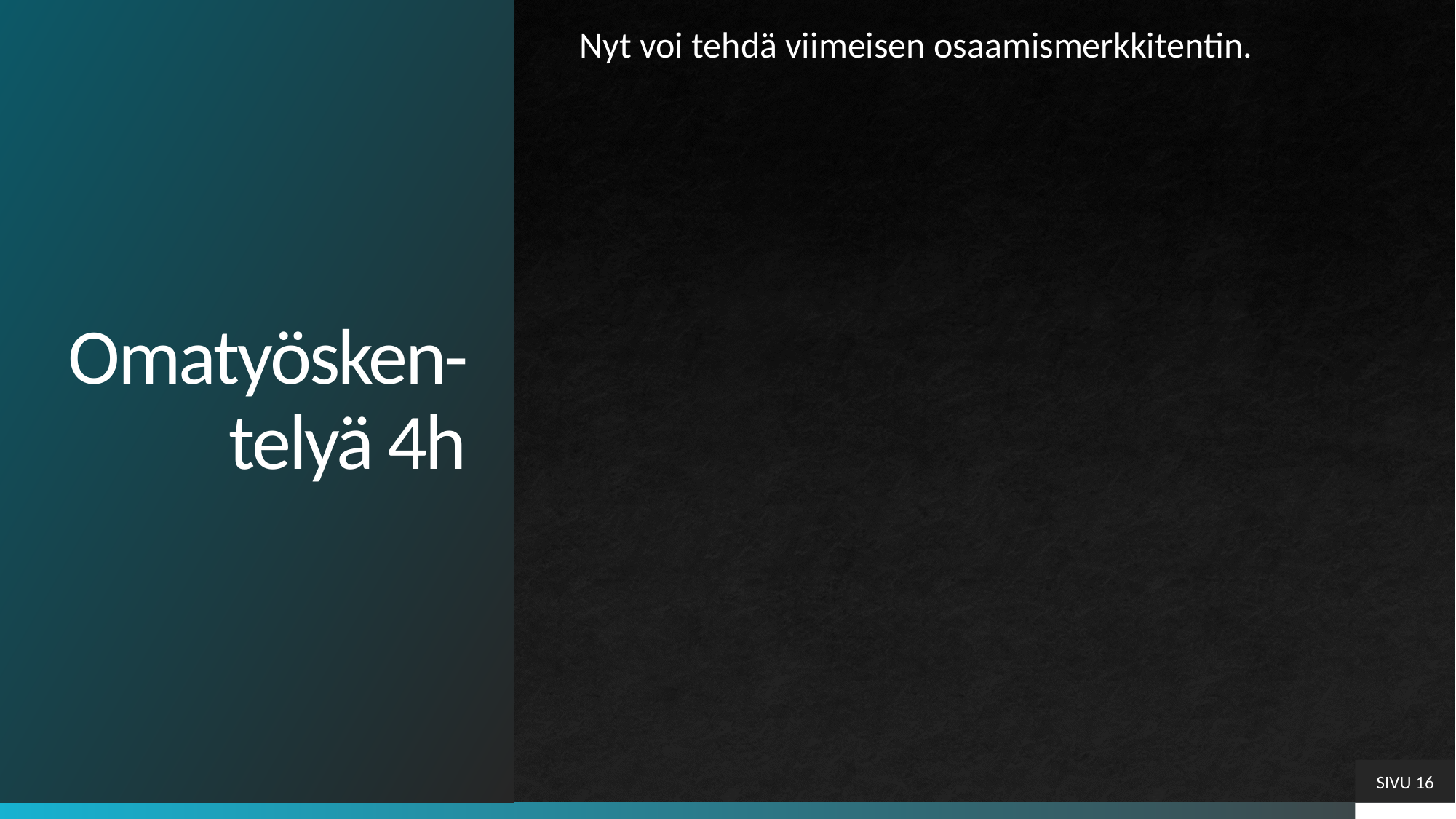

# Omatyösken-telyä 4h
Nyt voi tehdä viimeisen osaamismerkkitentin.

SIVU 16